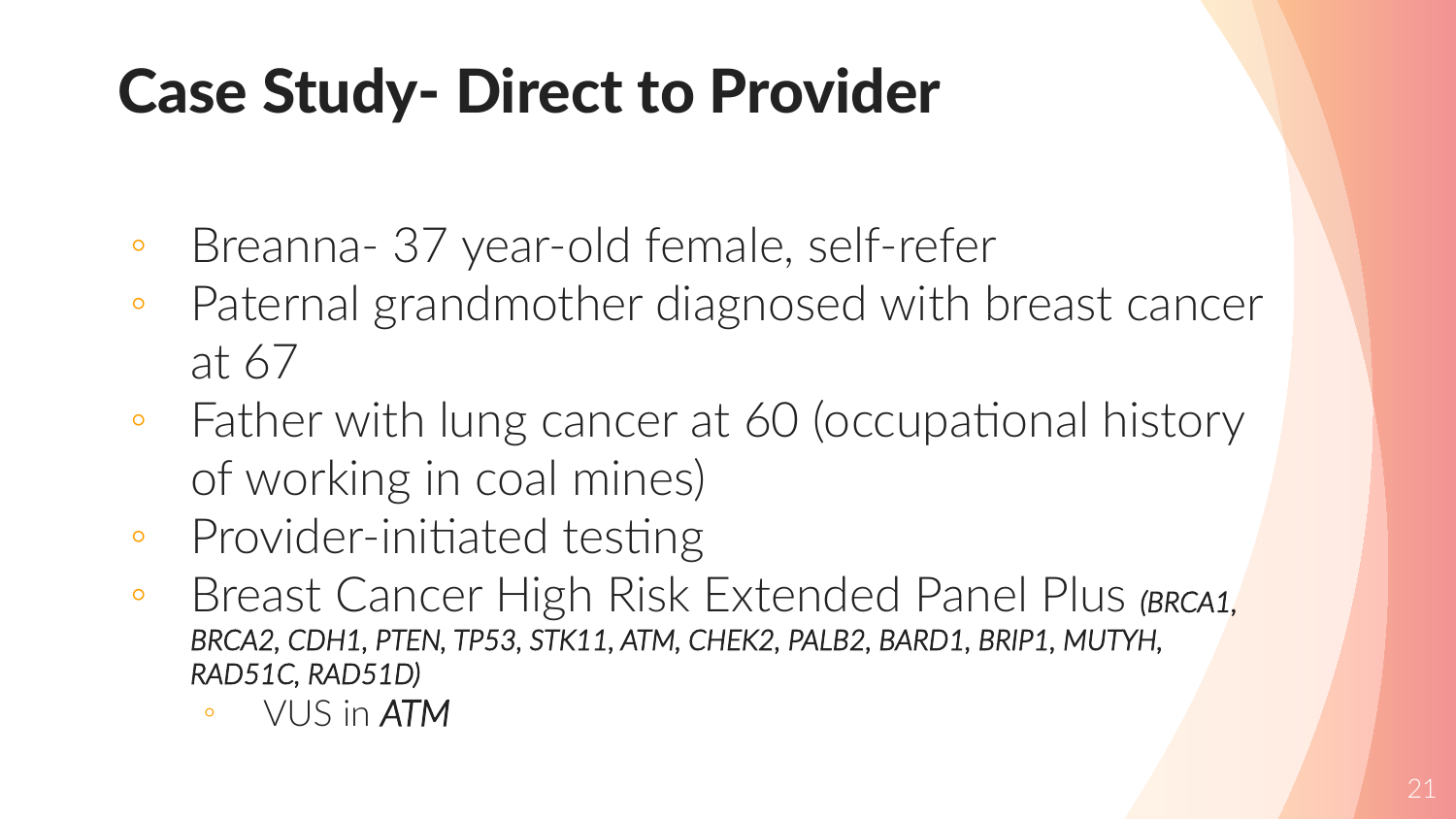

# Case Study- Direct to Provider
Breanna- 37 year-old female, self-refer
Paternal grandmother diagnosed with breast cancer at 67
Father with lung cancer at 60 (occupational history of working in coal mines)
Provider-initiated testing
Breast Cancer High Risk Extended Panel Plus (BRCA1, BRCA2, CDH1, PTEN, TP53, STK11, ATM, CHEK2, PALB2, BARD1, BRIP1, MUTYH, RAD51C, RAD51D)
VUS in ATM

21